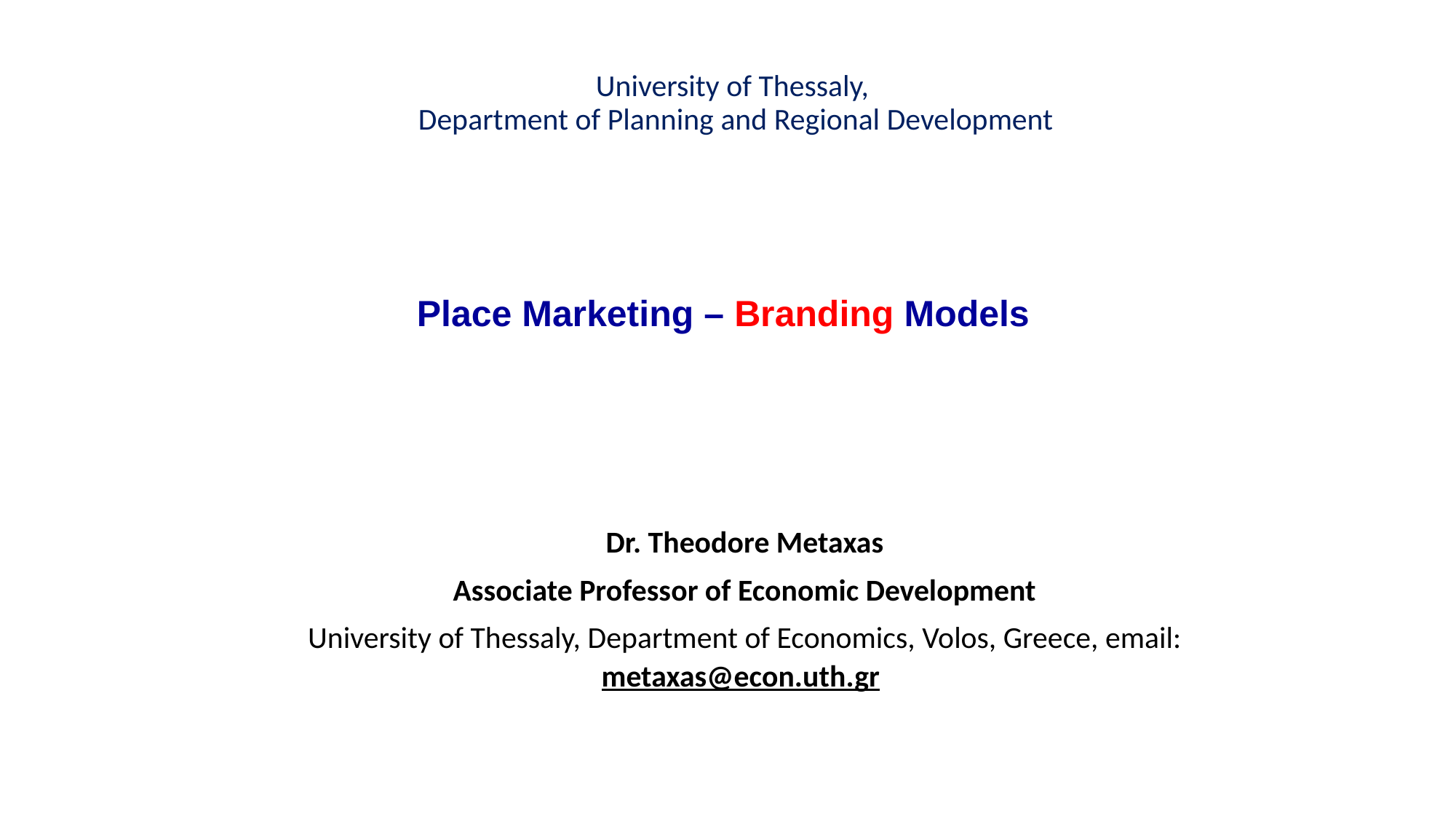

University of Thessaly,
Department of Planning and Regional Development
Place Marketing – Branding Models

Dr. Theodore Metaxas
Associate Professor of Economic Development
University of Thessaly, Department of Economics, Volos, Greece, email: metaxas@econ.uth.gr